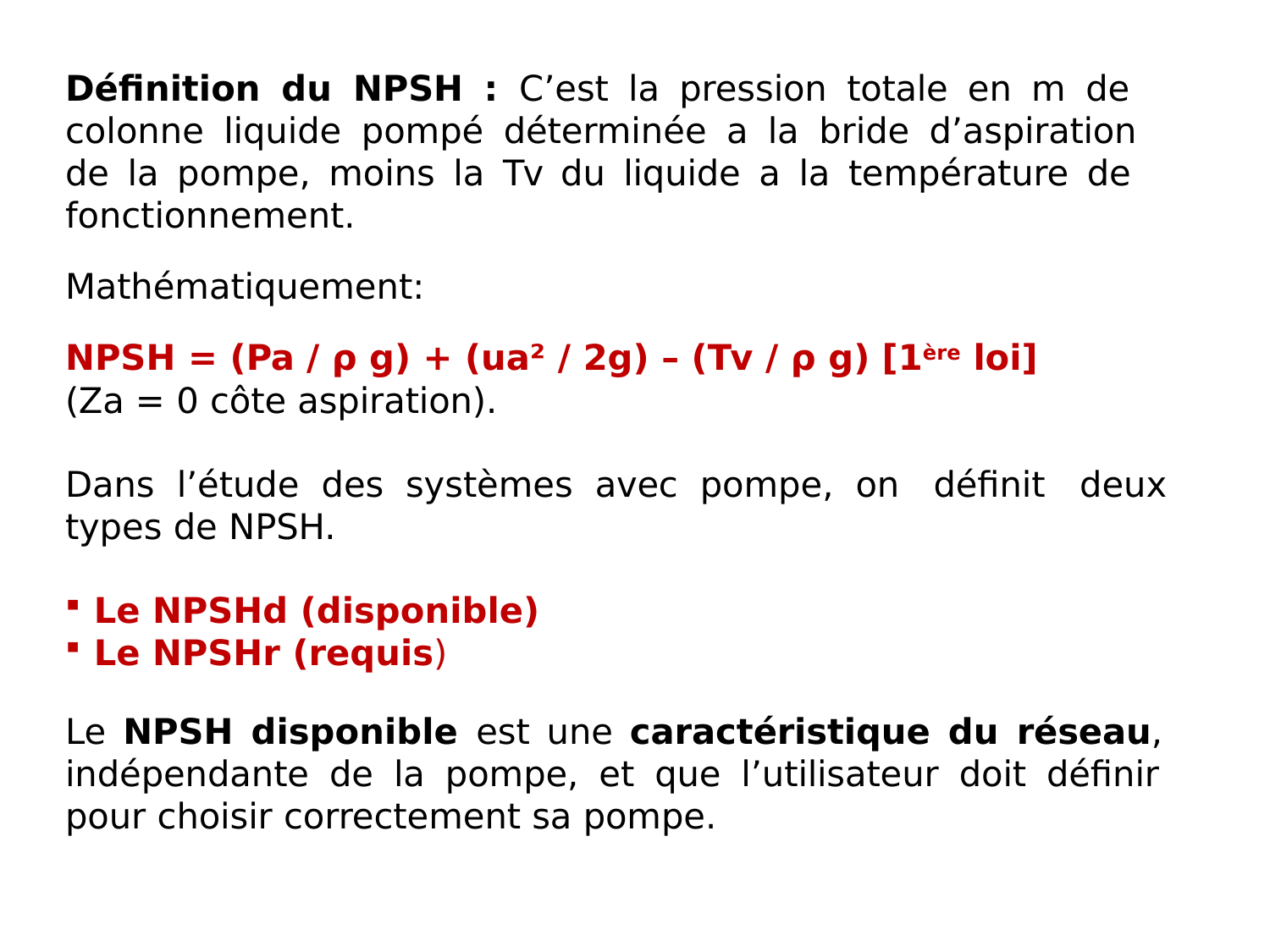

Définition du NPSH : C’est la pression totale en m de  colonne liquide pompé déterminée a la bride d’aspiration  de la pompe, moins la Tv du liquide a la température de  fonctionnement.
Mathématiquement:
NPSH = (Pa / ρ g) + (ua² / 2g) – (Tv / ρ g) [1ère loi]
(Za = 0 côte aspiration).

Dans l’étude des systèmes avec pompe, on définit deux  types de NPSH.

 Le NPSHd (disponible)
 Le NPSHr (requis)
Le NPSH disponible est une caractéristique du réseau,  indépendante de la pompe, et que l’utilisateur doit définir  pour choisir correctement sa pompe.
52